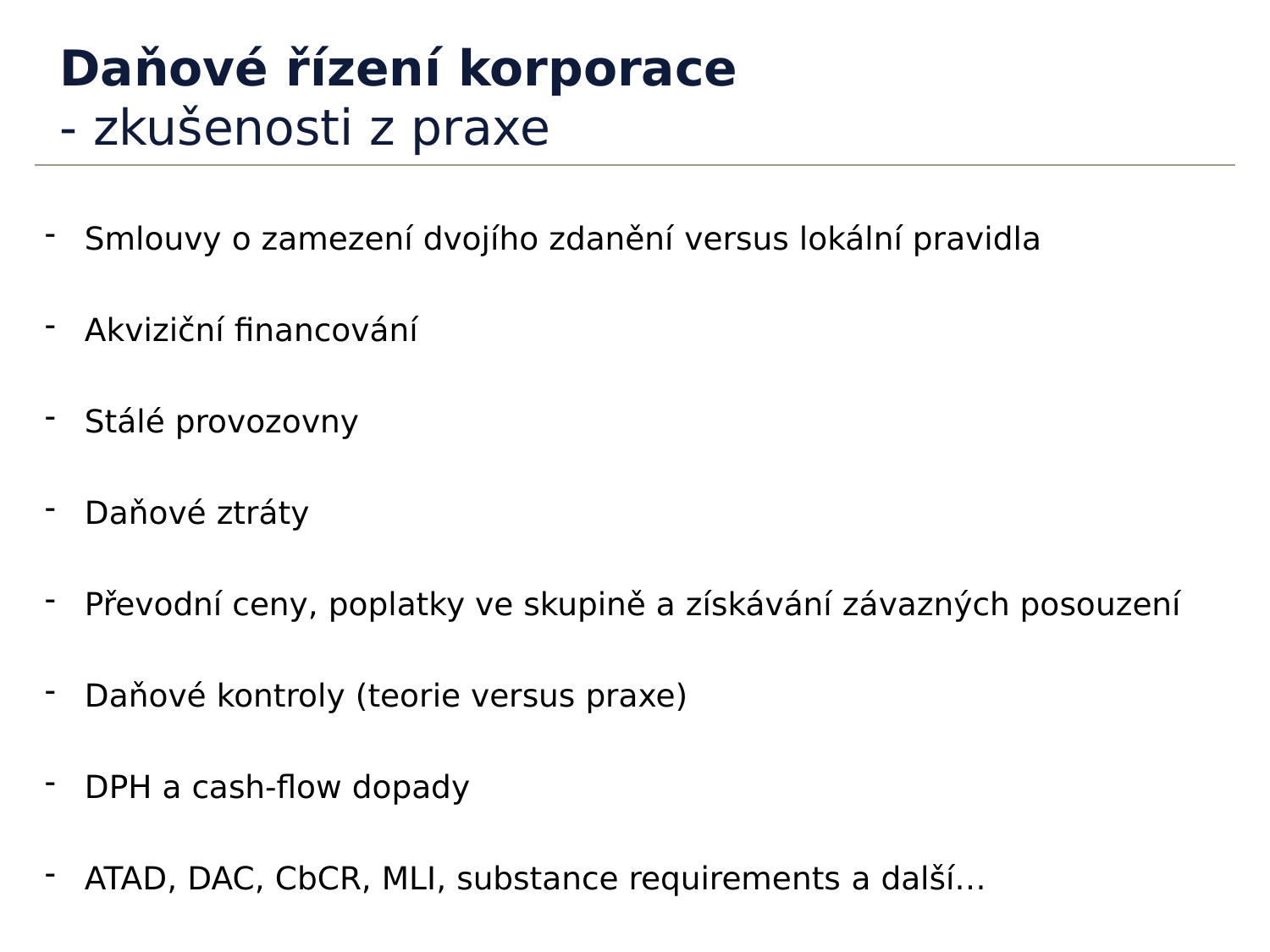

# Daňové řízení korporace - zkušenosti z praxe
Smlouvy o zamezení dvojího zdanění versus lokální pravidla

Akviziční financování

Stálé provozovny

Daňové ztráty

Převodní ceny, poplatky ve skupině a získávání závazných posouzení

Daňové kontroly (teorie versus praxe)

DPH a cash-flow dopady

ATAD, DAC, CbCR, MLI, substance requirements a další…